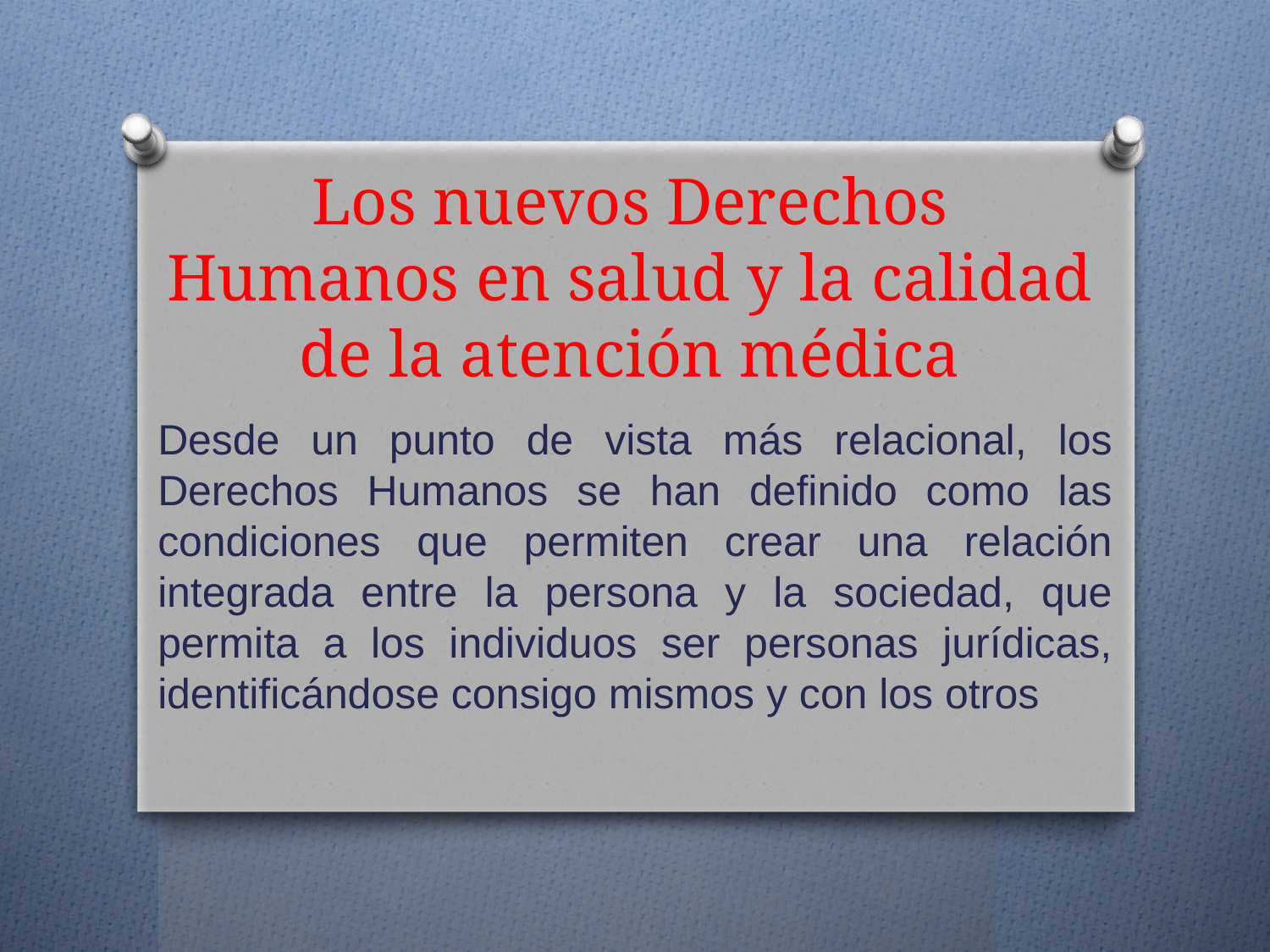

# Los nuevos Derechos Humanos en salud y la calidad de la atención médica
Desde un punto de vista más relacional, los Derechos Humanos se han definido como las condiciones que permiten crear una relación integrada entre la persona y la sociedad, que permita a los individuos ser personas jurídicas, identificándose consigo mismos y con los otros